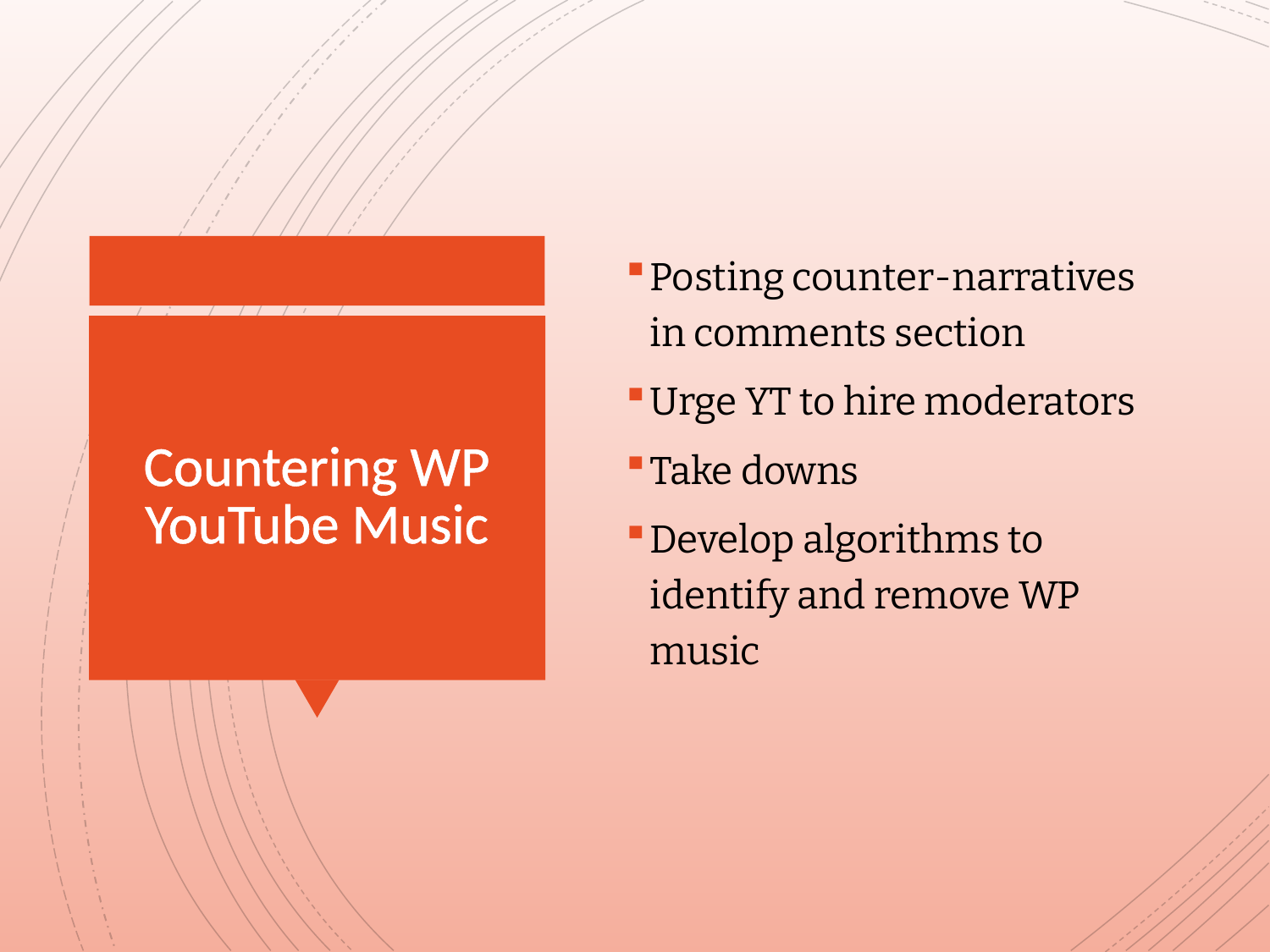

Posting counter-narratives in comments section
Urge YT to hire moderators
Take downs
Develop algorithms to identify and remove WP music
# Countering WP YouTube Music